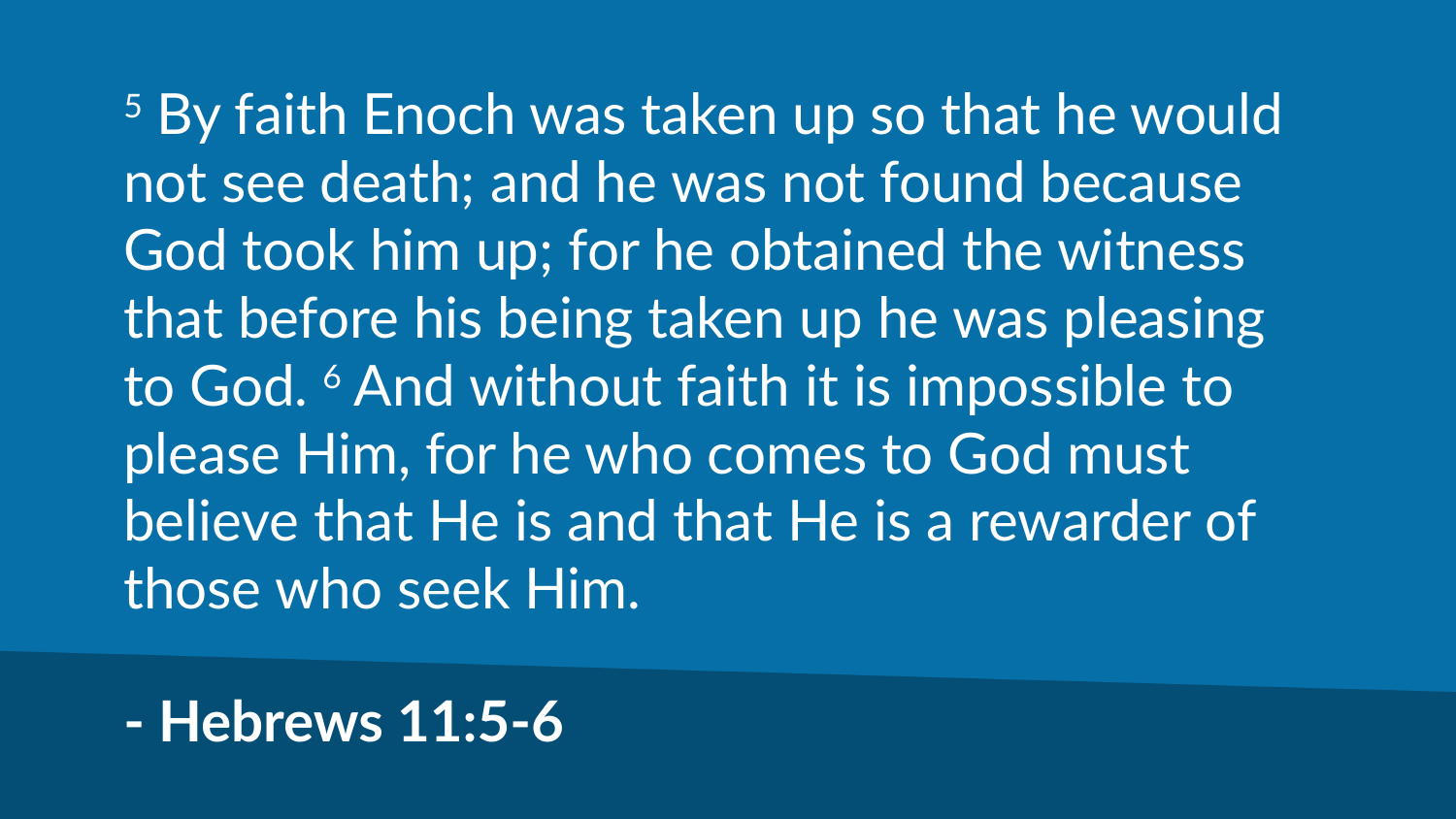

5 By faith Enoch was taken up so that he would not see death; and he was not found because God took him up; for he obtained the witness that before his being taken up he was pleasing to God. 6 And without faith it is impossible to please Him, for he who comes to God must believe that He is and that He is a rewarder of those who seek Him.
- Hebrews 11:5-6